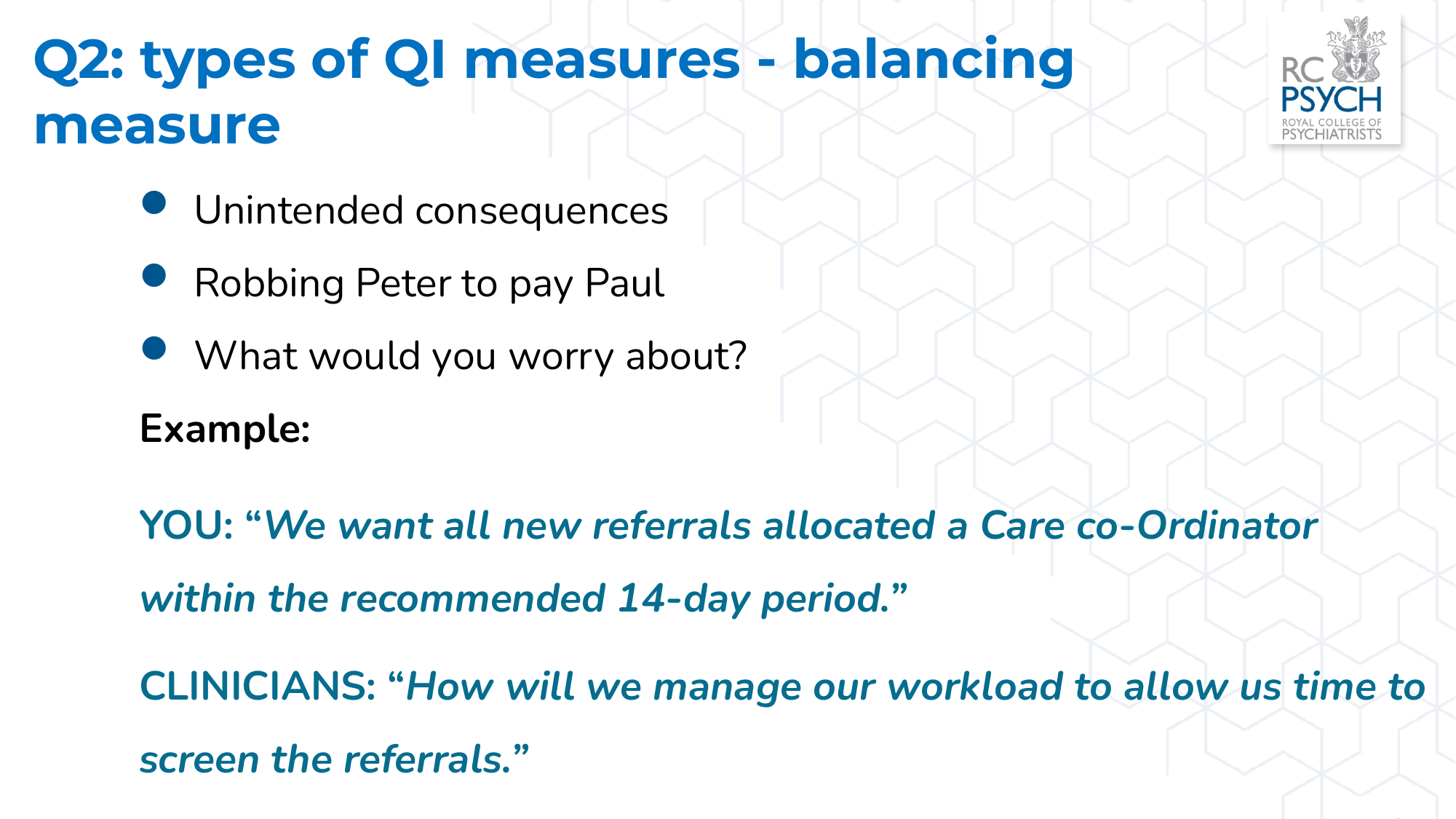

Q2: types of QI measures - balancing measure
Unintended consequences
Robbing Peter to pay Paul
What would you worry about?
Example:
YOU: “We want all new referrals allocated a Care co-Ordinator within the recommended 14-day period.”
CLINICIANS: “How will we manage our workload to allow us time to screen the referrals.”